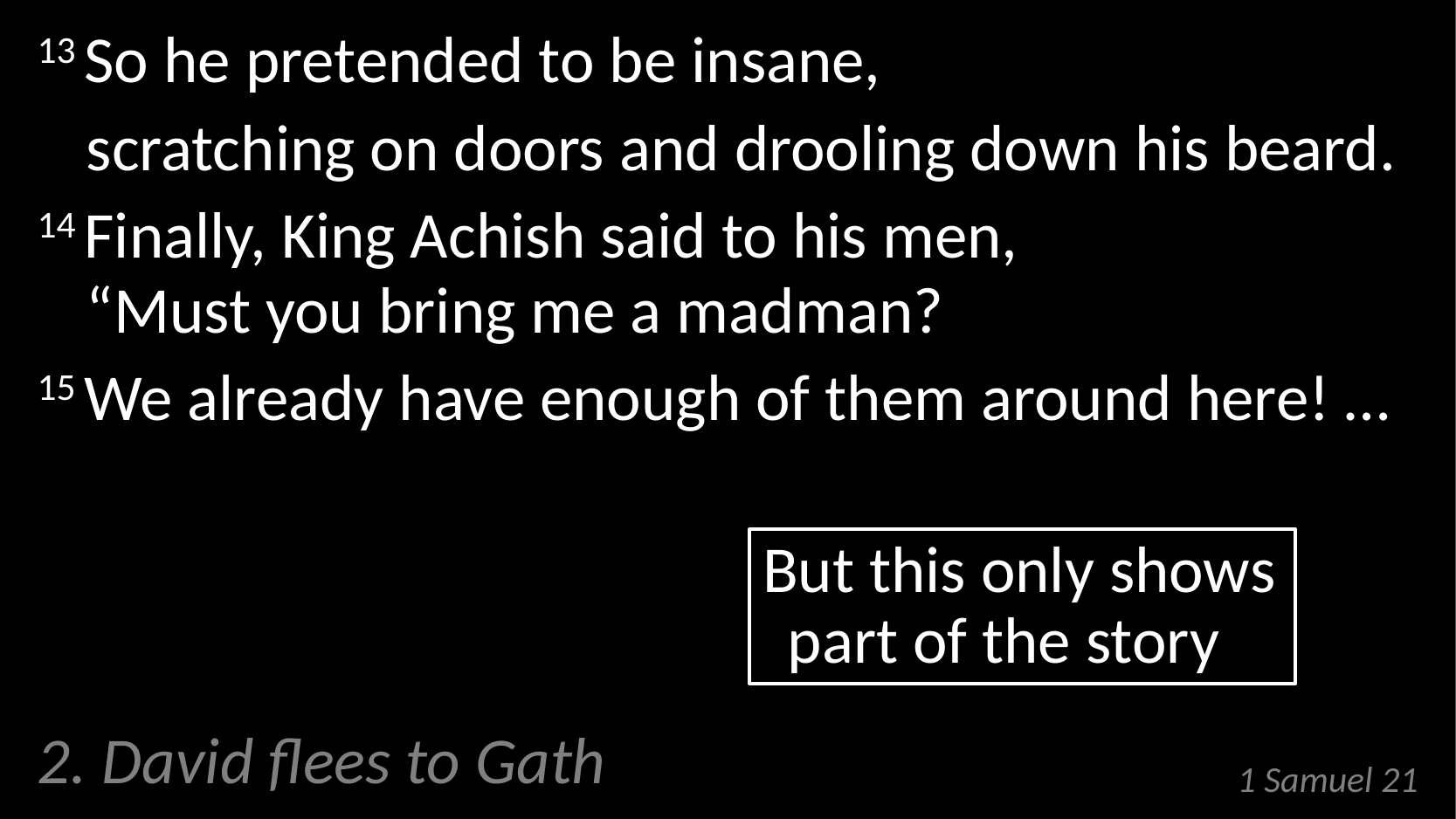

13 So he pretended to be insane,
	scratching on doors and drooling down his beard.
14 Finally, King Achish said to his men,
“Must you bring me a madman?
15 We already have enough of them around here! …
But this only shows part of the story
2. David flees to Gath
# 1 Samuel 21